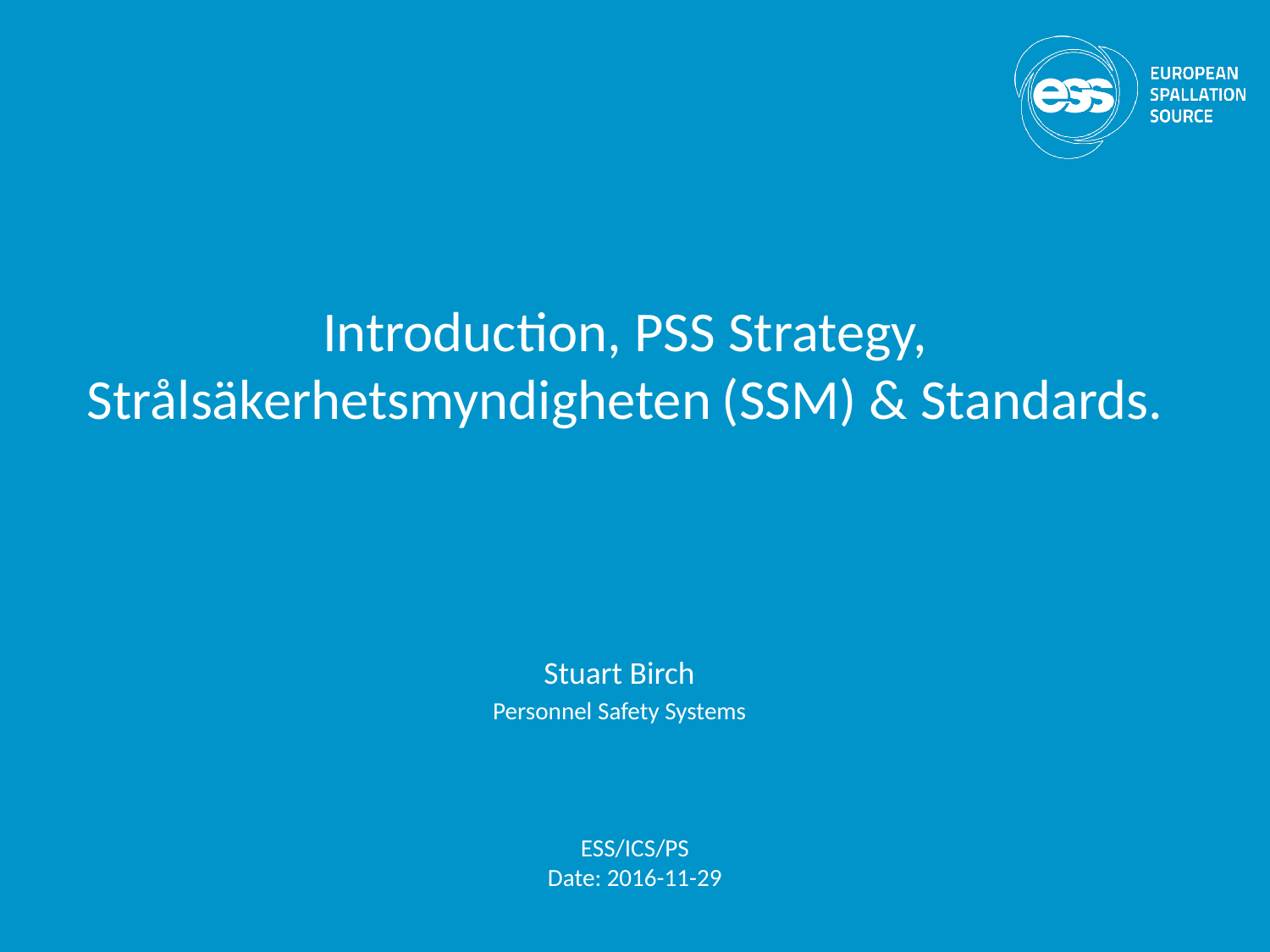

# Introduction, PSS Strategy, Strålsäkerhetsmyndigheten	(SSM) & Standards.
Stuart Birch
Personnel Safety Systems
ESS/ICS/PS
Date: 2016-11-29